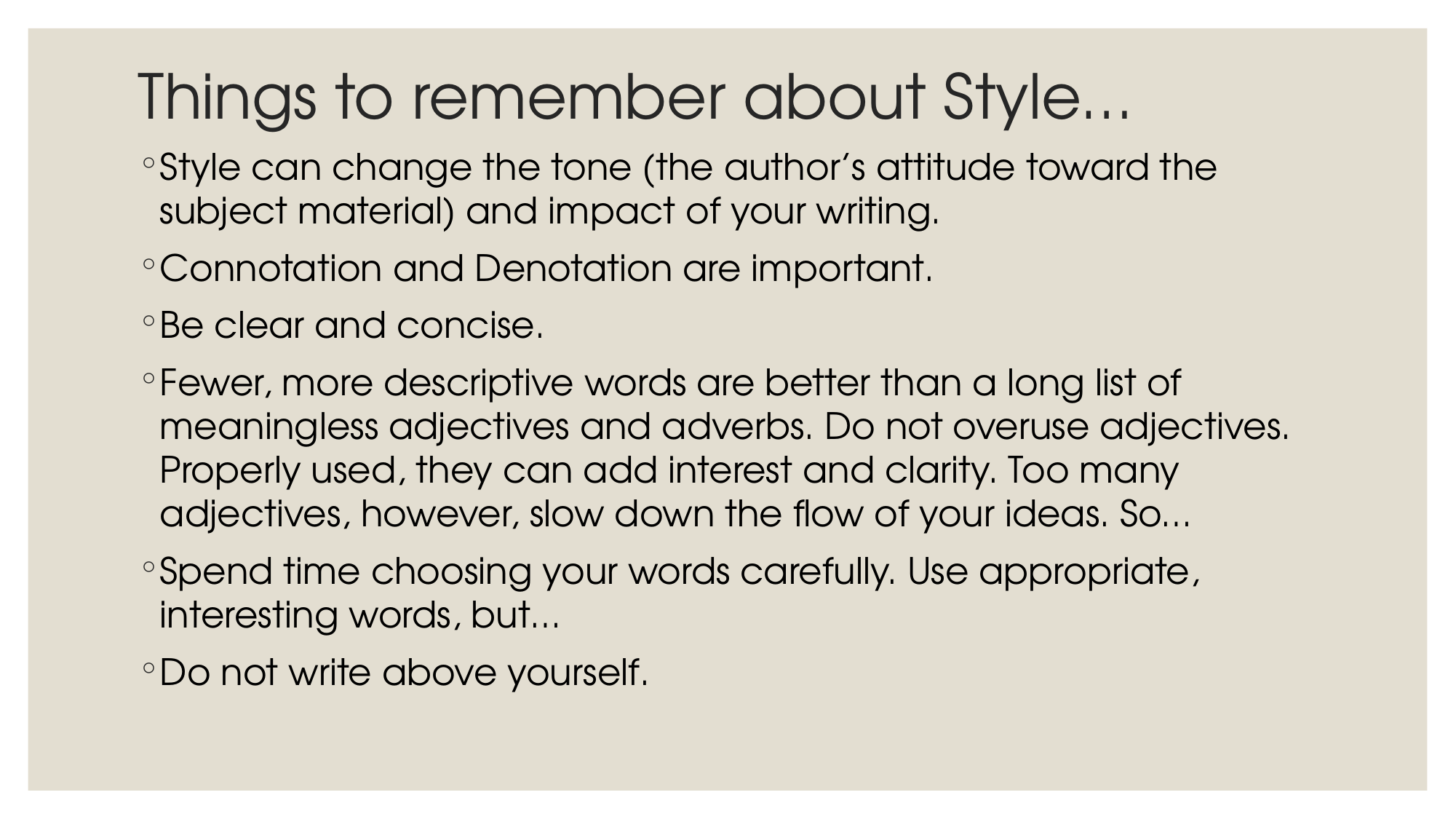

# Things to remember about Style…
Style can change the tone (the author’s attitude toward the subject material) and impact of your writing.
Connotation and Denotation are important.
Be clear and concise.
Fewer, more descriptive words are better than a long list of meaningless adjectives and adverbs. Do not overuse adjectives. Properly used, they can add interest and clarity. Too many adjectives, however, slow down the flow of your ideas. So…
Spend time choosing your words carefully. Use appropriate, interesting words, but…
Do not write above yourself.